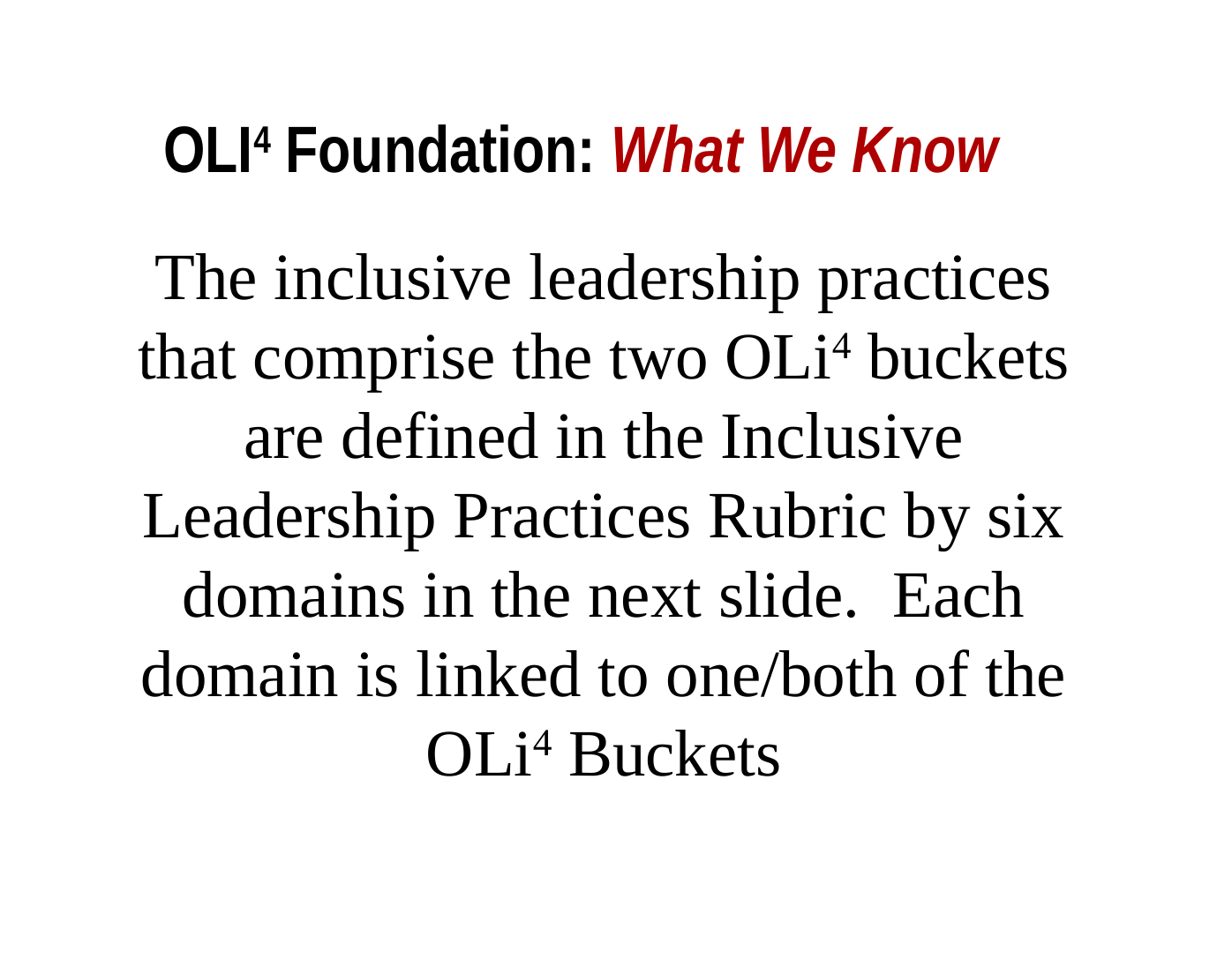

# OLI4 Foundation: What We Know
The inclusive leadership practices that comprise the two OLi4 buckets are defined in the Inclusive Leadership Practices Rubric by six domains in the next slide.  Each domain is linked to one/both of the OLi4 Buckets